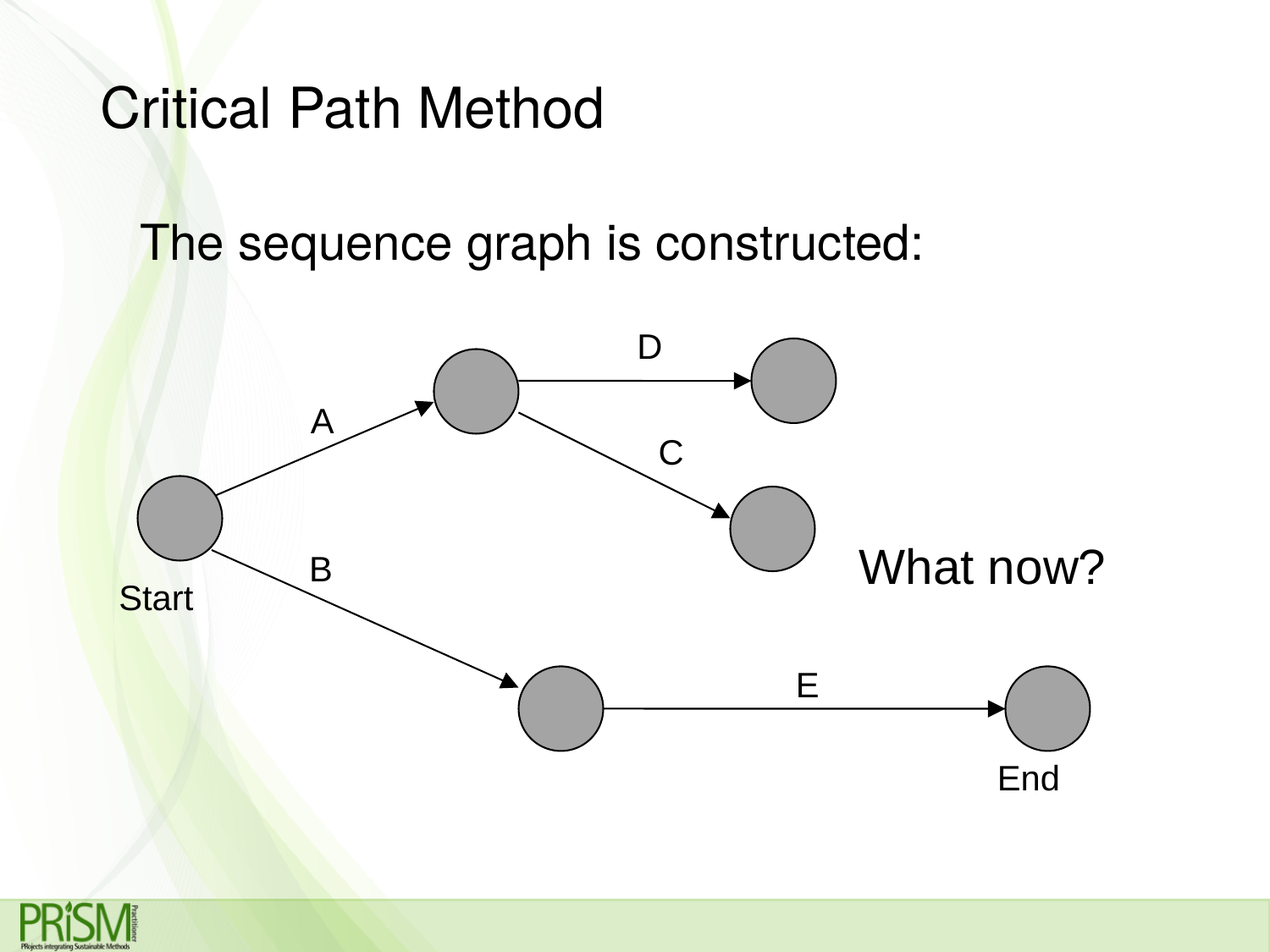

# Critical Path Method
The sequence graph is constructed:
D

A

C

What now?
B

Start
E

End